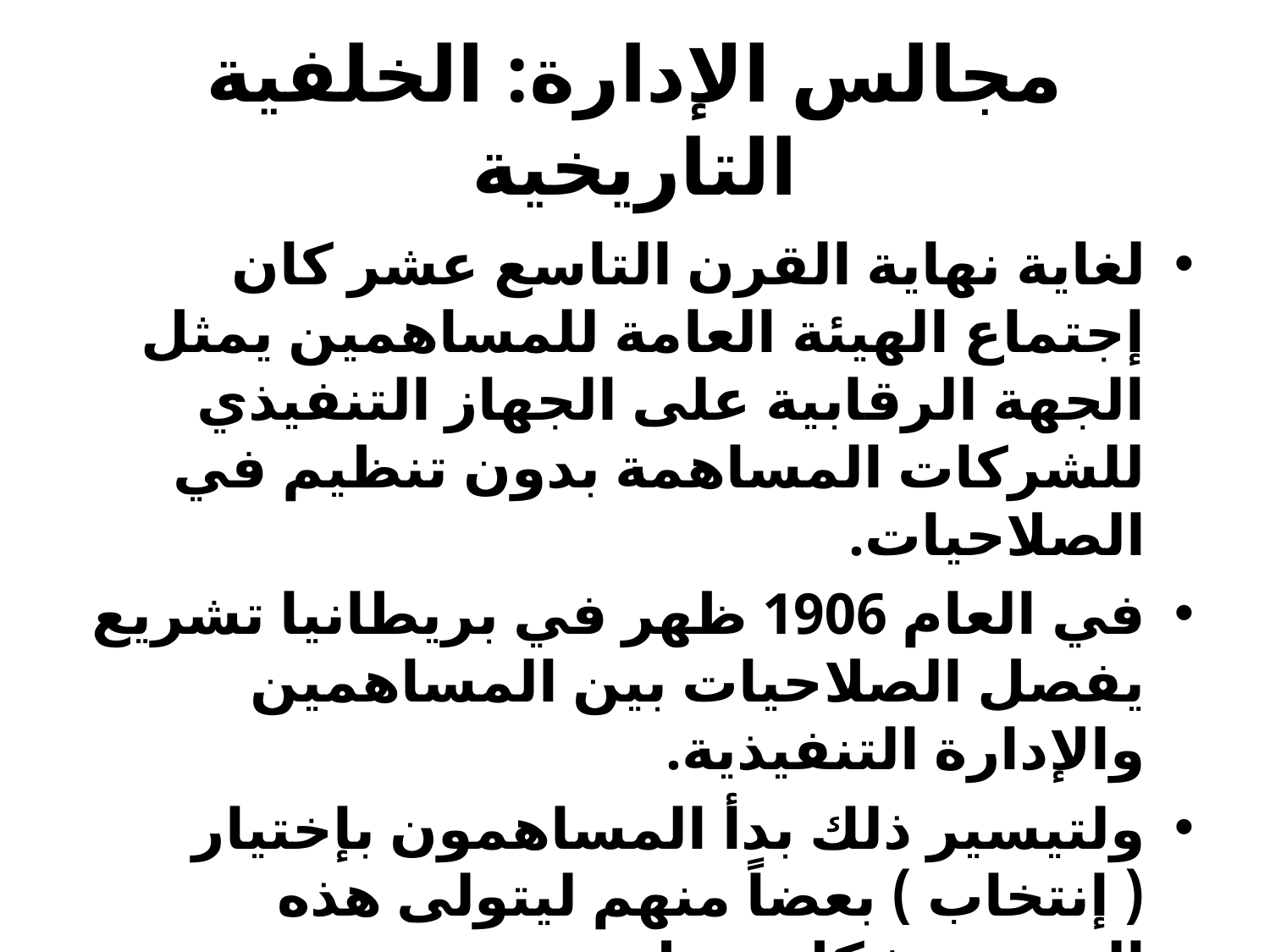

# مجالس الإدارة: الخلفية التاريخية
لغاية نهاية القرن التاسع عشر كان إجتماع الهيئة العامة للمساهمين يمثل الجهة الرقابية على الجهاز التنفيذي للشركات المساهمة بدون تنظيم في الصلاحيات.
في العام 1906 ظهر في بريطانيا تشريع يفصل الصلاحيات بين المساهمين والإدارة التنفيذية.
ولتيسير ذلك بدأ المساهمون بإختيار ( إنتخاب ) بعضاً منهم ليتولى هذه المهمة بشكل منظم.